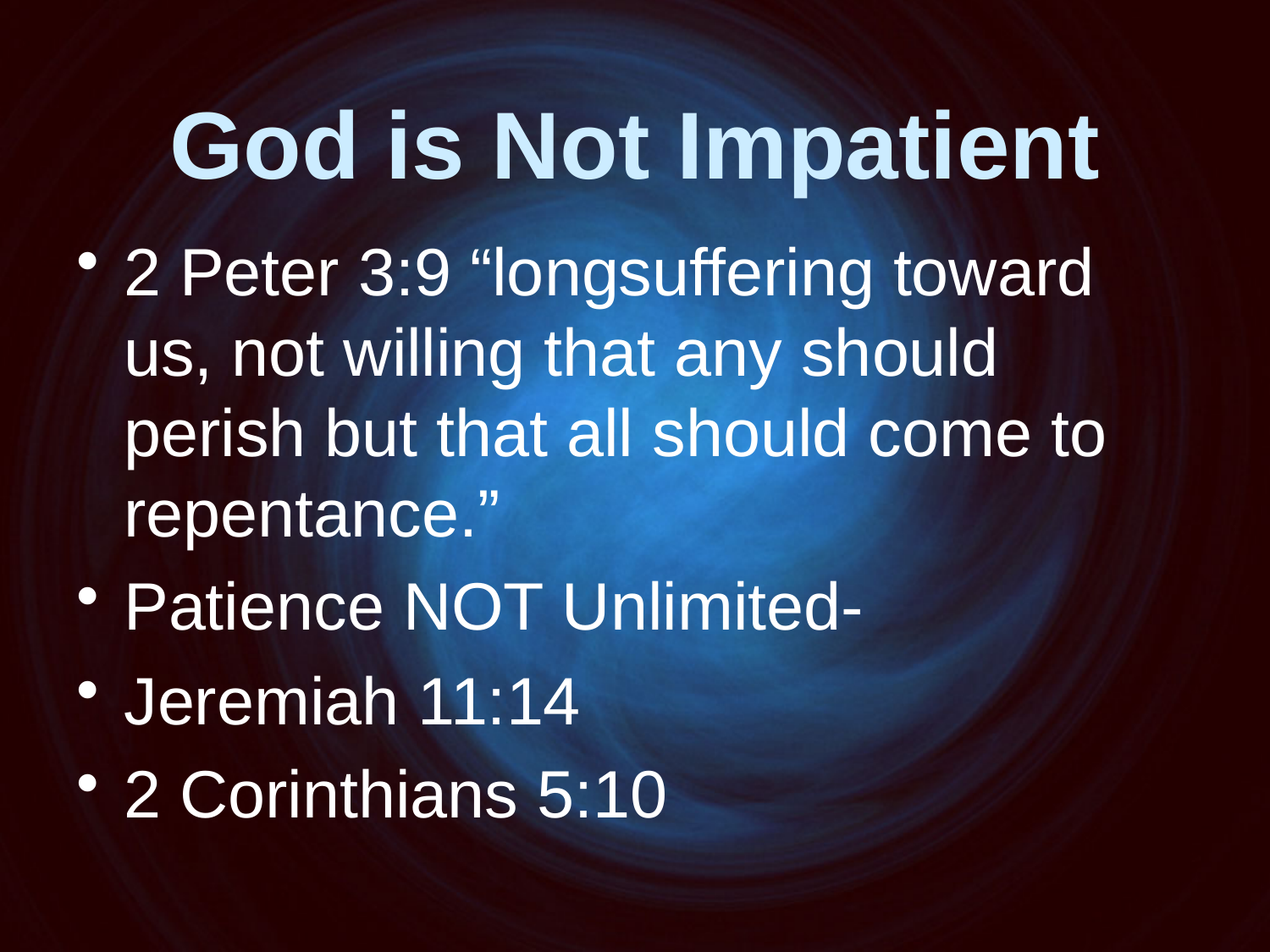

# God is Not Impatient
2 Peter 3:9 “longsuffering toward us, not willing that any should perish but that all should come to repentance.”
Patience NOT Unlimited-
Jeremiah 11:14
2 Corinthians 5:10